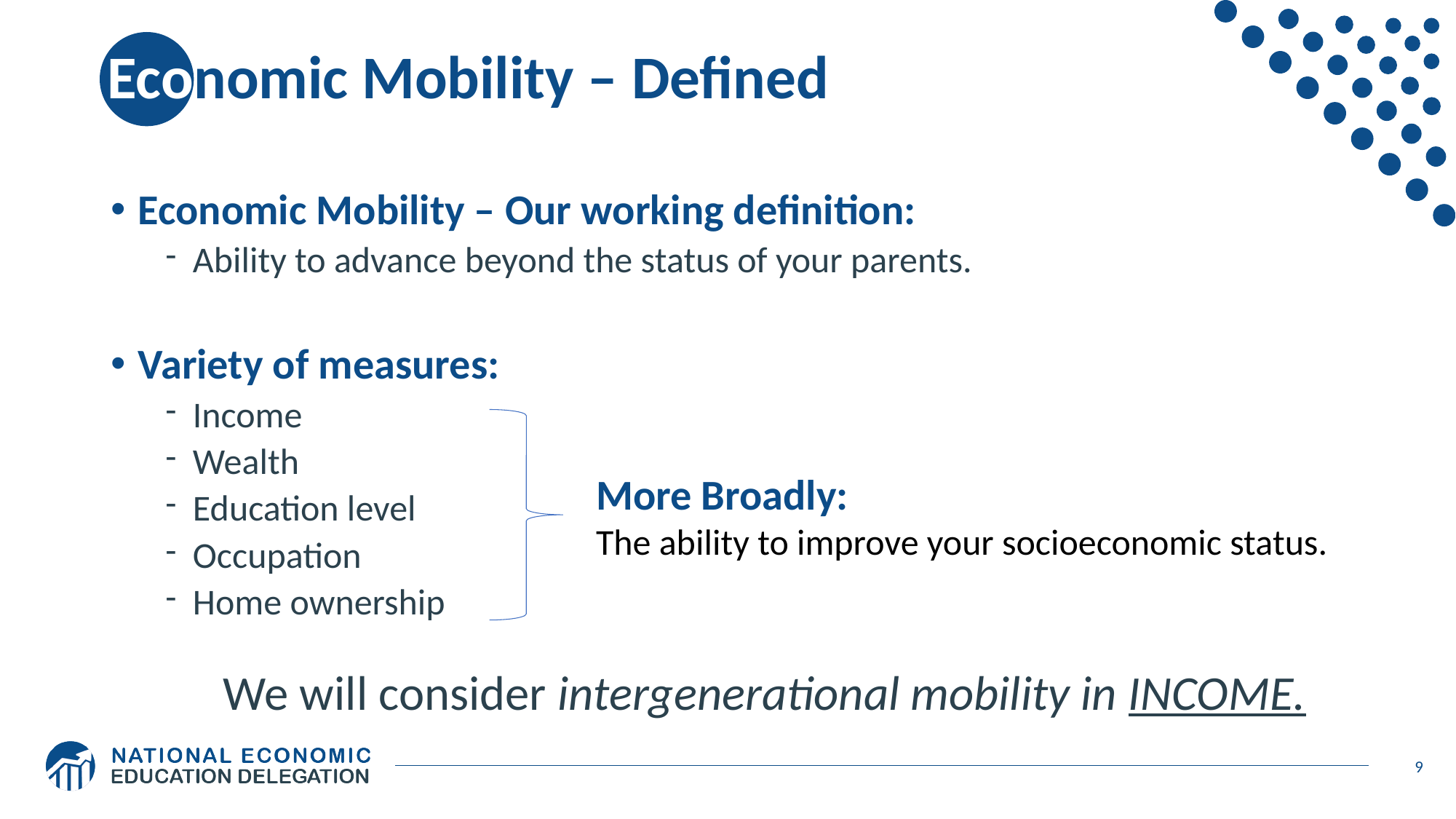

# Economic Mobility – Defined
Economic Mobility – Our working definition:
Ability to advance beyond the status of your parents.

Variety of measures:
Income
Wealth
Education level
Occupation
Home ownership

More Broadly:
The ability to improve your socioeconomic status.

We will consider intergenerational mobility in INCOME.
9